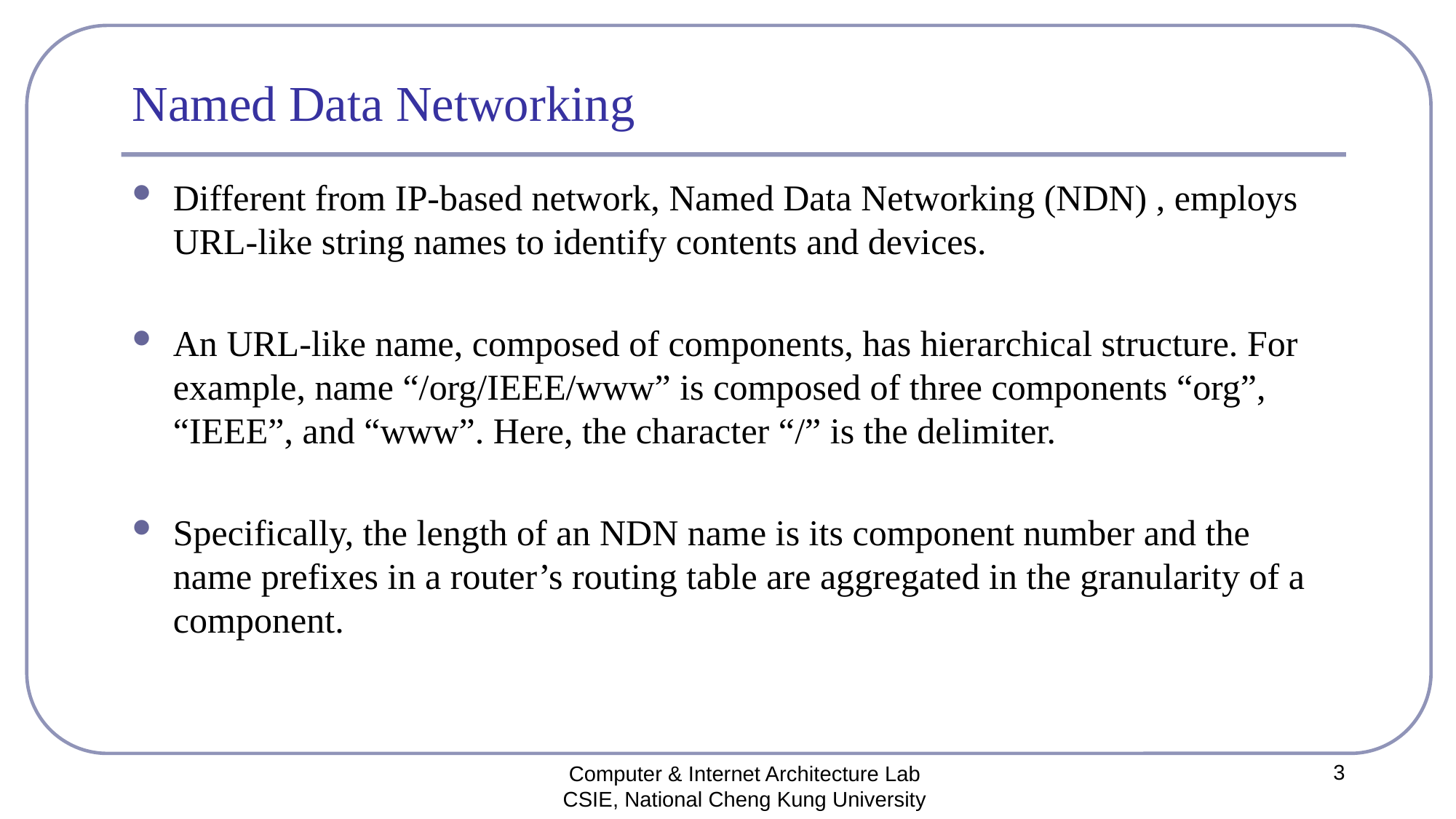

# Named Data Networking
Different from IP-based network, Named Data Networking (NDN) , employs URL-like string names to identify contents and devices.

An URL-like name, composed of components, has hierarchical structure. For example, name “/org/IEEE/www” is composed of three components “org”, “IEEE”, and “www”. Here, the character “/” is the delimiter.

Specifically, the length of an NDN name is its component number and the name prefixes in a router’s routing table are aggregated in the granularity of a component.
3
Computer & Internet Architecture Lab
CSIE, National Cheng Kung University